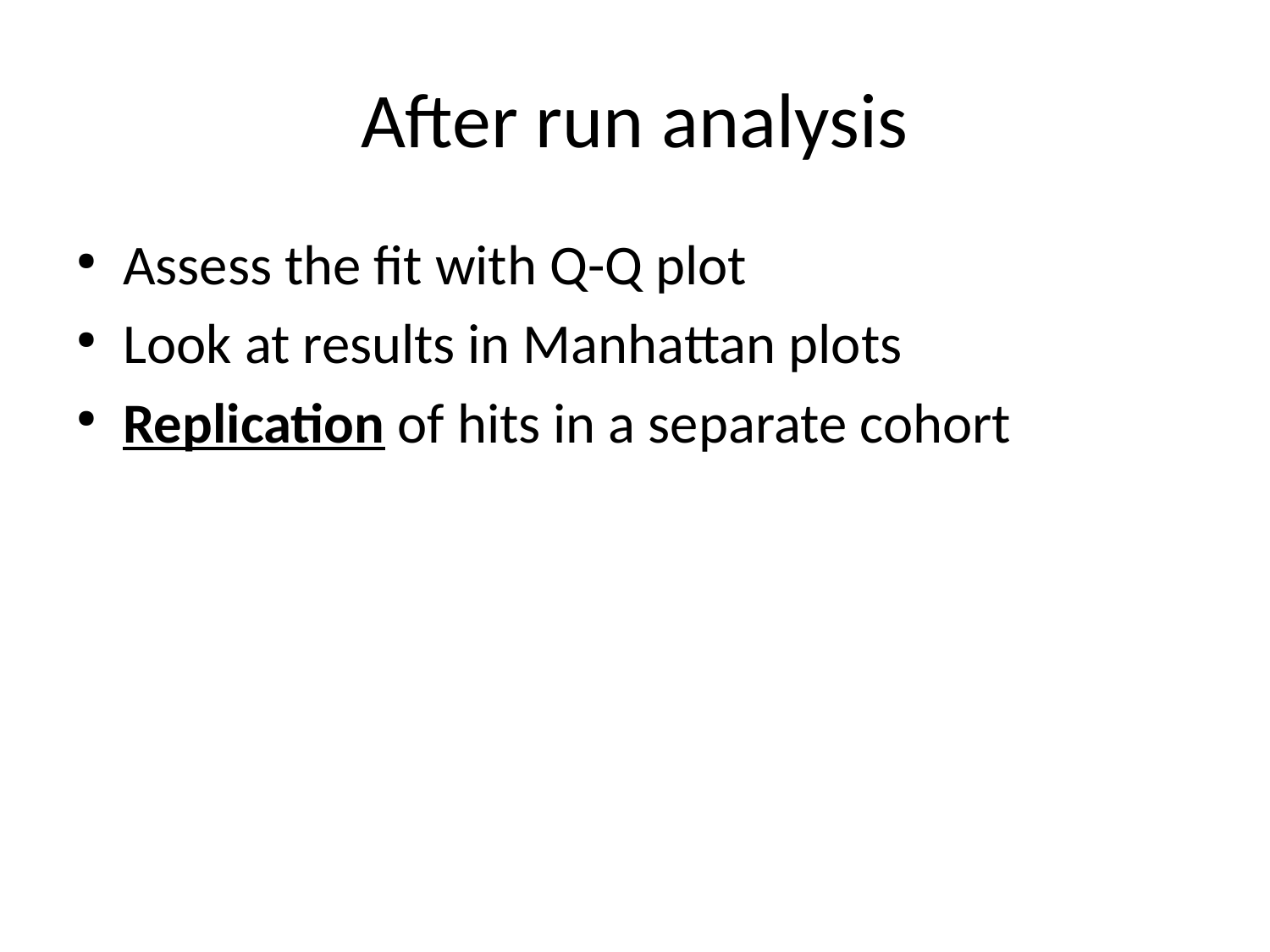

After run analysis
Assess the fit with Q-Q plot
Look at results in Manhattan plots
Replication of hits in a separate cohort